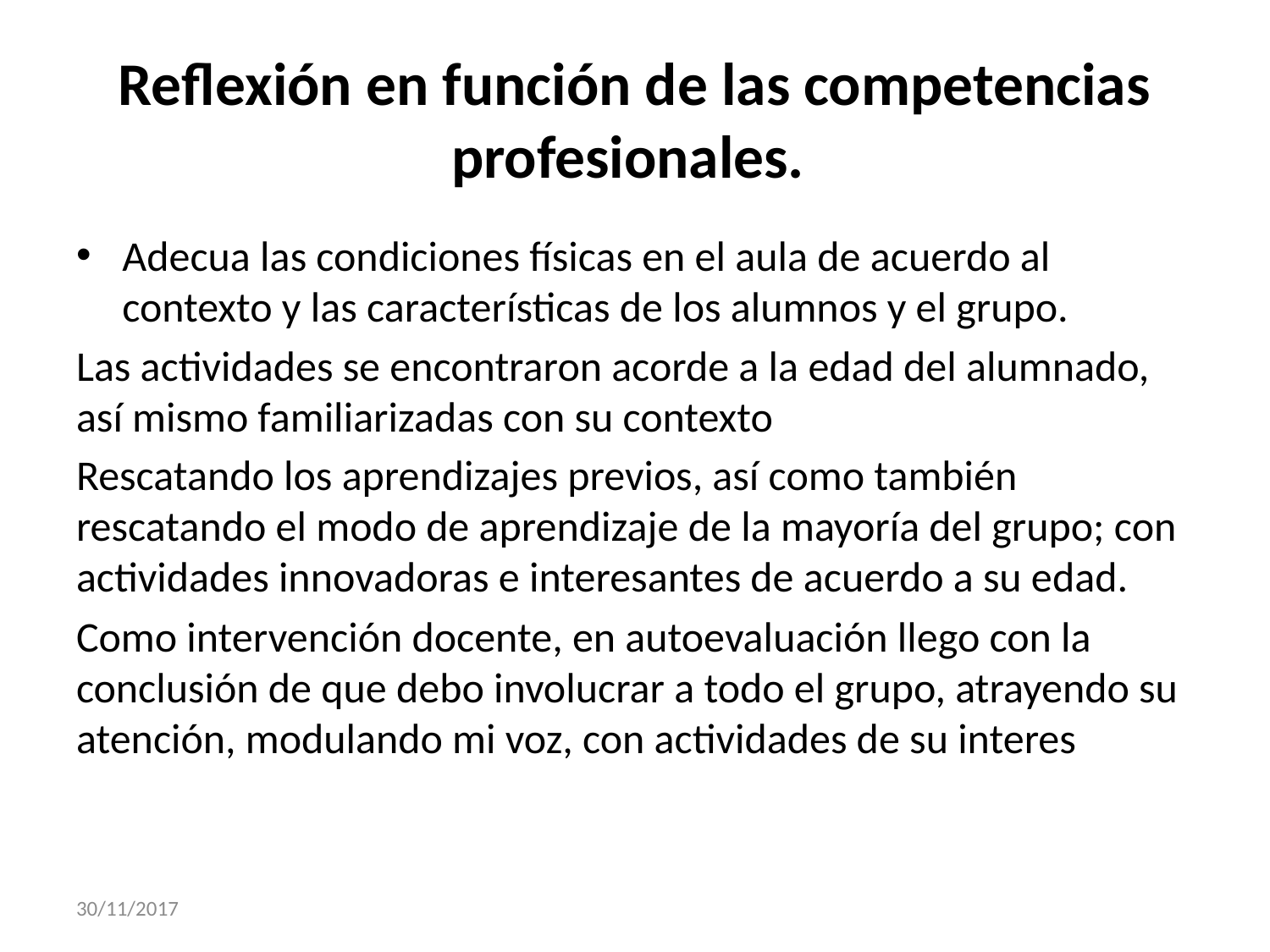

# Reflexión en función de las competencias profesionales.
Adecua las condiciones físicas en el aula de acuerdo al contexto y las características de los alumnos y el grupo.
Las actividades se encontraron acorde a la edad del alumnado, así mismo familiarizadas con su contexto
Rescatando los aprendizajes previos, así como también rescatando el modo de aprendizaje de la mayoría del grupo; con actividades innovadoras e interesantes de acuerdo a su edad.
Como intervención docente, en autoevaluación llego con la conclusión de que debo involucrar a todo el grupo, atrayendo su atención, modulando mi voz, con actividades de su interes

30/11/2017